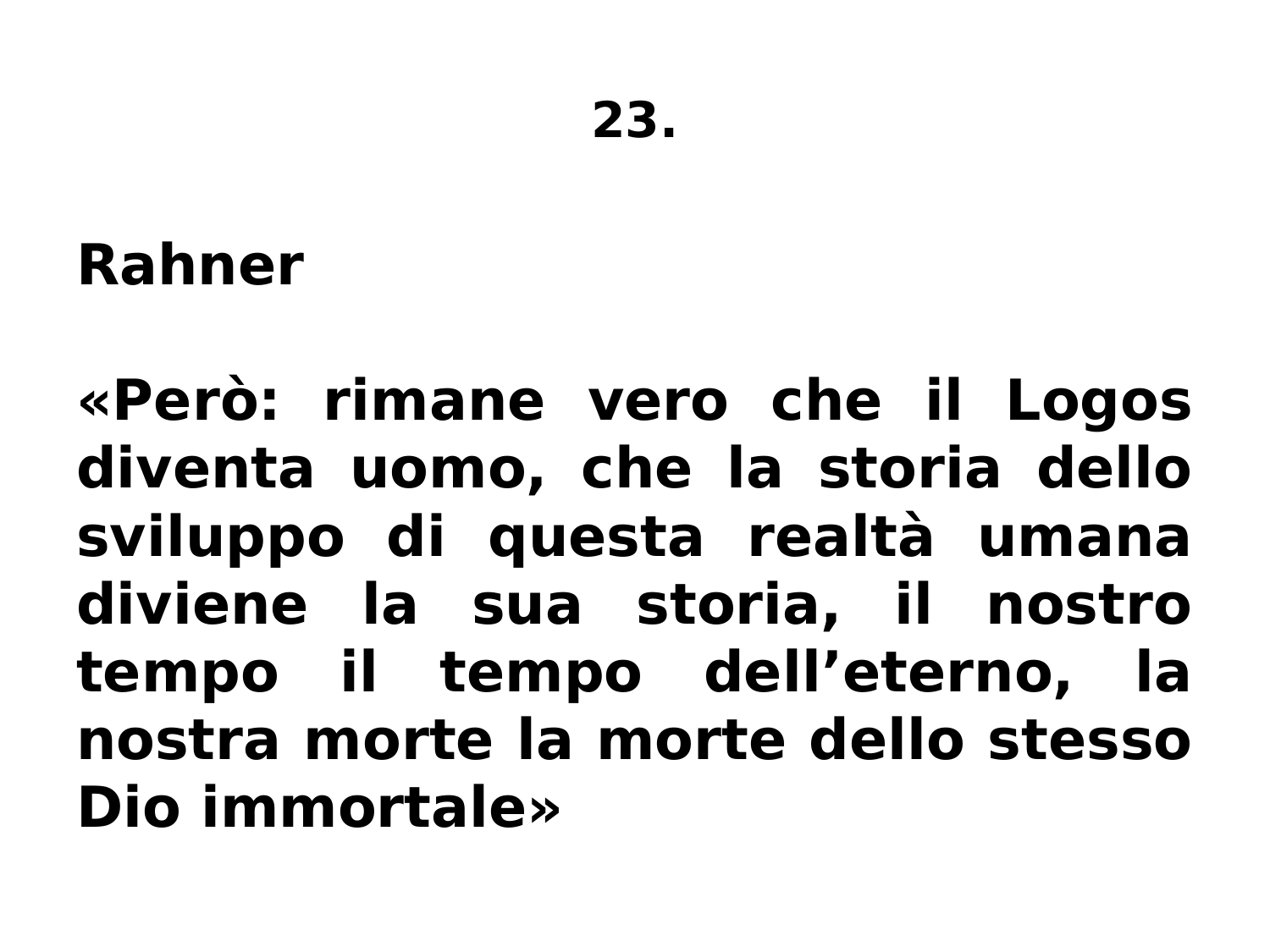

# 23.
Rahner

«Però: rimane vero che il Logos diventa uomo, che la storia dello sviluppo di questa realtà umana diviene la sua storia, il nostro tempo il tempo dell’eterno, la nostra morte la morte dello stesso Dio immortale»